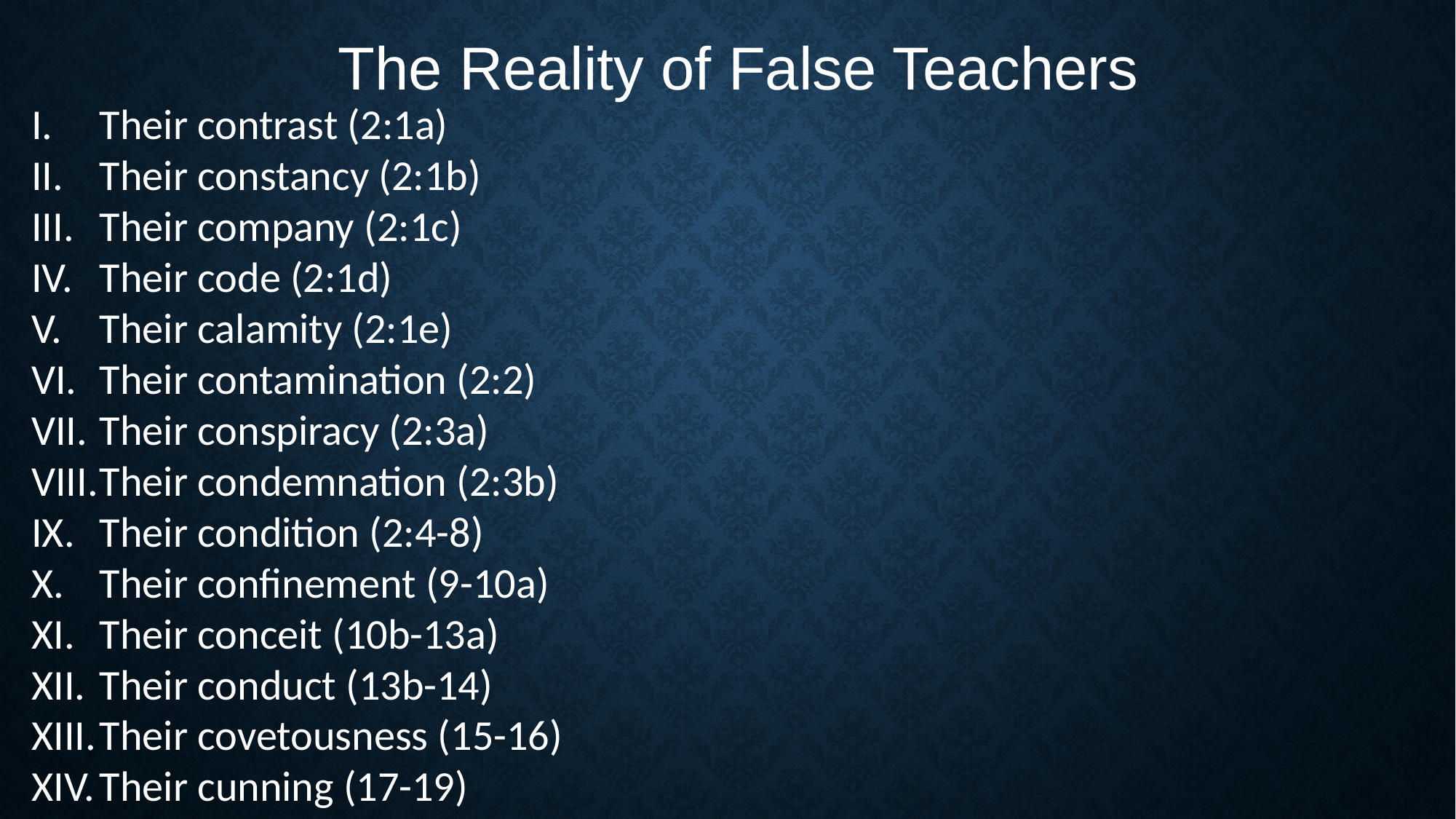

The Reality of False Teachers
Their contrast (2:1a)
Their constancy (2:1b)
Their company (2:1c)
Their code (2:1d)
Their calamity (2:1e)
Their contamination (2:2)
Their conspiracy (2:3a)
Their condemnation (2:3b)
Their condition (2:4-8)
Their confinement (9-10a)
Their conceit (10b-13a)
Their conduct (13b-14)
Their covetousness (15-16)
Their cunning (17-19)